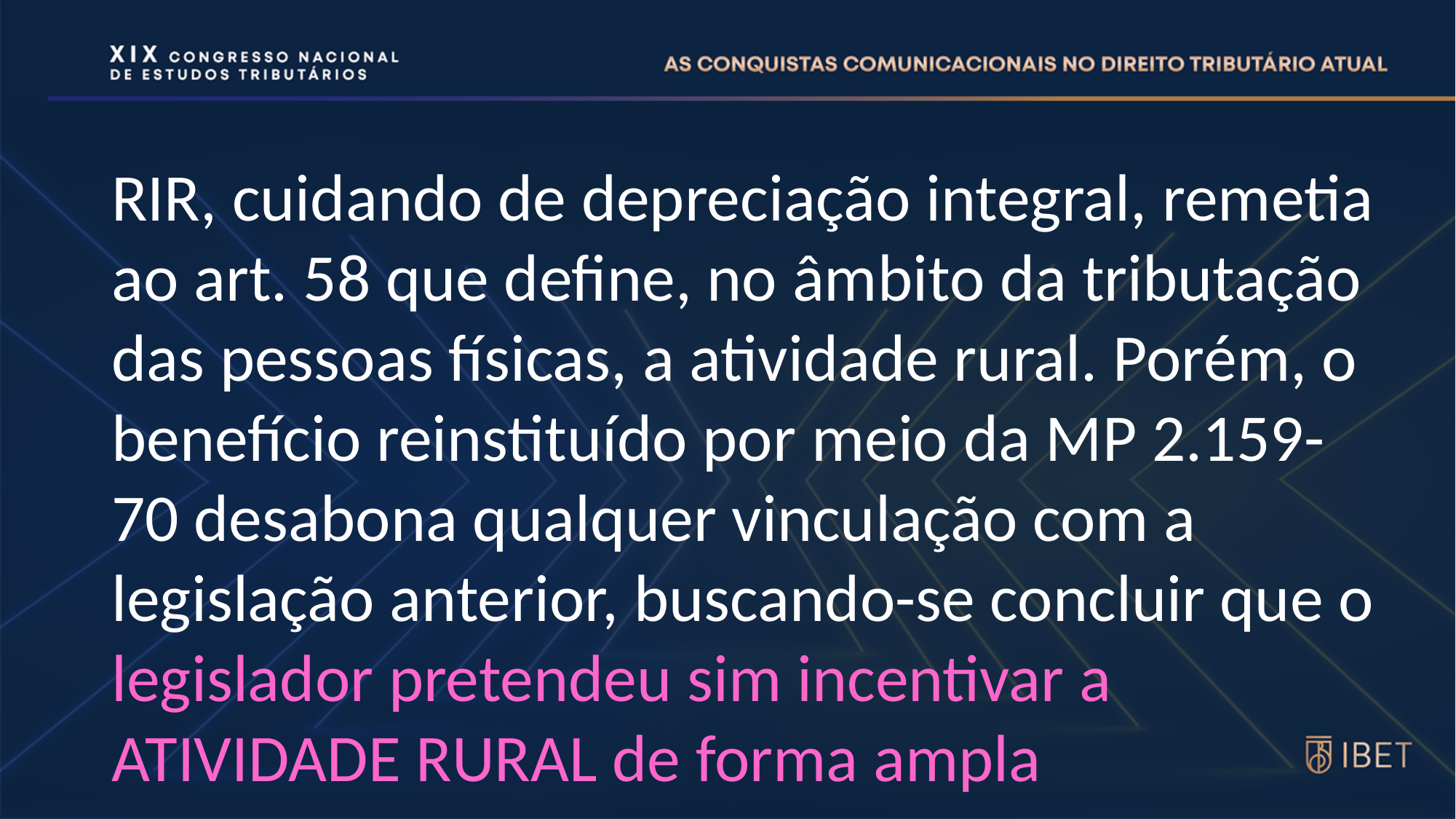

RIR, cuidando de depreciação integral, remetia ao art. 58 que define, no âmbito da tributação das pessoas físicas, a atividade rural. Porém, o benefício reinstituído por meio da MP 2.159-70 desabona qualquer vinculação com a legislação anterior, buscando-se concluir que o legislador pretendeu sim incentivar a ATIVIDADE RURAL de forma ampla